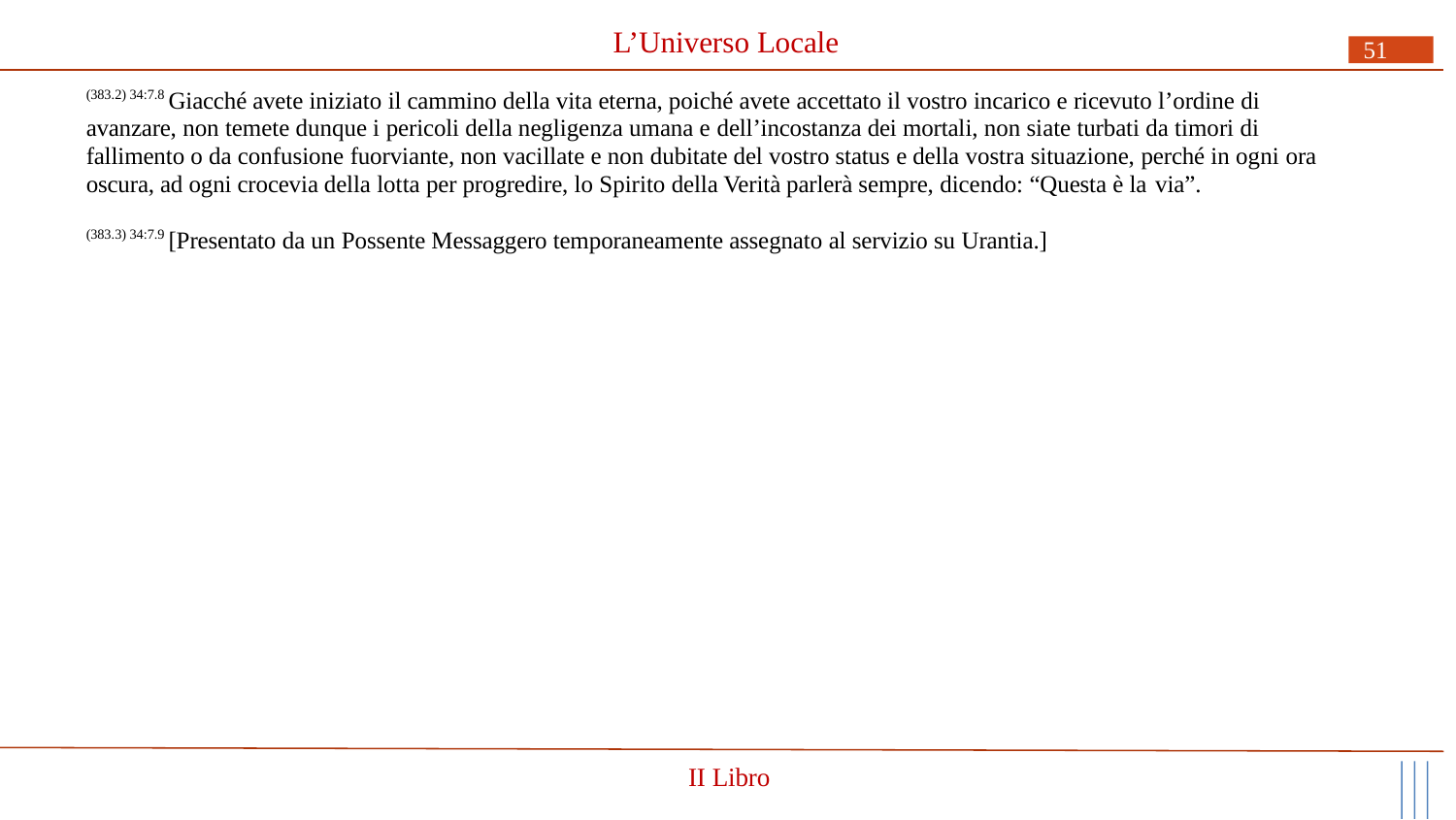

# L’Universo Locale
51

(383.2) 34:7.8 Giacché avete iniziato il cammino della vita eterna, poiché avete accettato il vostro incarico e ricevuto l’ordine di  avanzare, non temete dunque i pericoli della negligenza umana e dell’incostanza dei mortali, non siate turbati da timori di  fallimento o da confusione fuorviante, non vacillate e non dubitate del vostro status e della vostra situazione, perché in ogni ora  oscura, ad ogni crocevia della lotta per progredire, lo Spirito della Verità parlerà sempre, dicendo: “Questa è la via”.

(383.3) 34:7.9 [Presentato da un Possente Messaggero temporaneamente assegnato al servizio su Urantia.]

II Libro